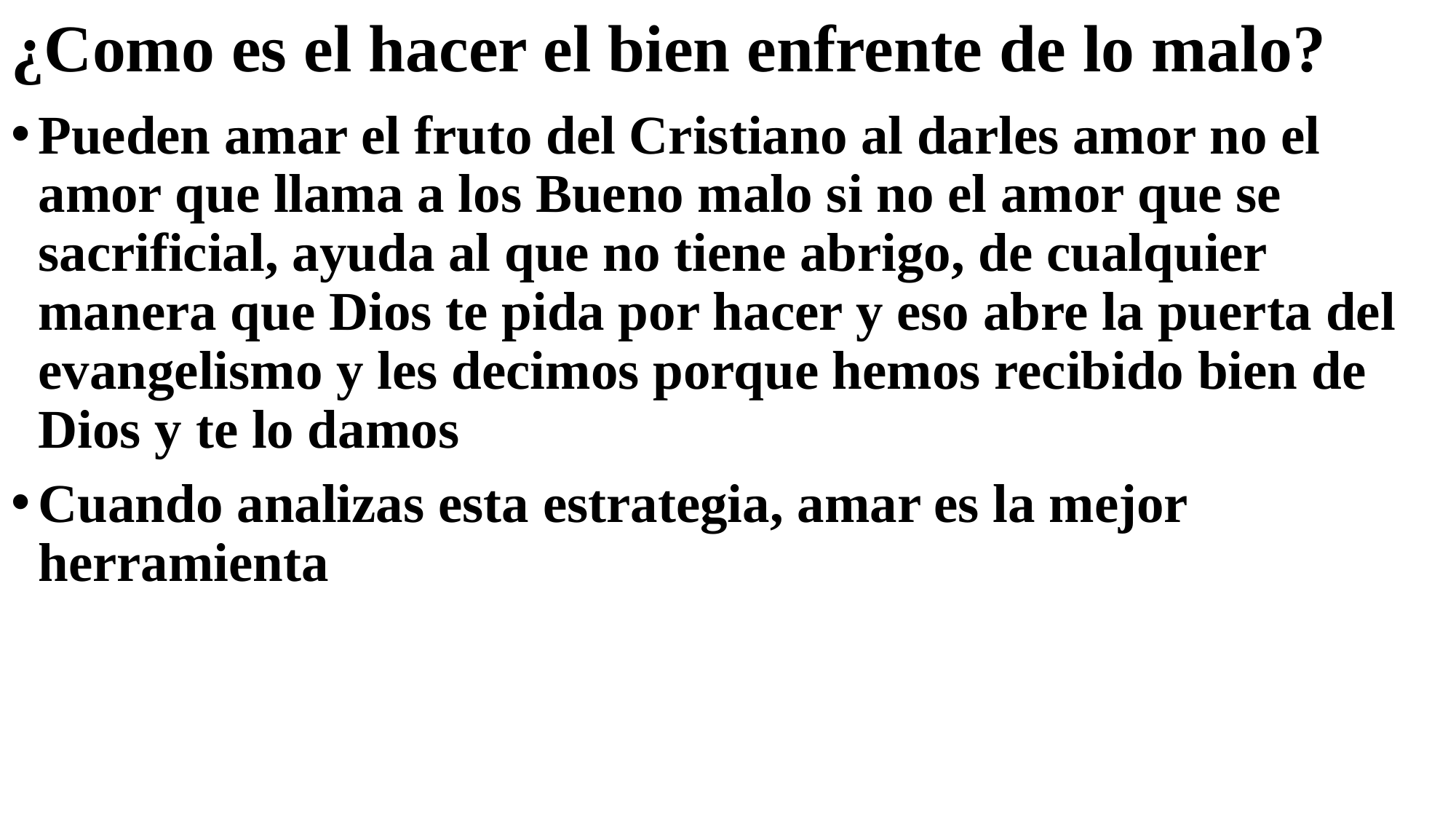

# ¿Como es el hacer el bien enfrente de lo malo?
Pueden amar el fruto del Cristiano al darles amor no el amor que llama a los Bueno malo si no el amor que se sacrificial, ayuda al que no tiene abrigo, de cualquier manera que Dios te pida por hacer y eso abre la puerta del evangelismo y les decimos porque hemos recibido bien de Dios y te lo damos
Cuando analizas esta estrategia, amar es la mejor herramienta